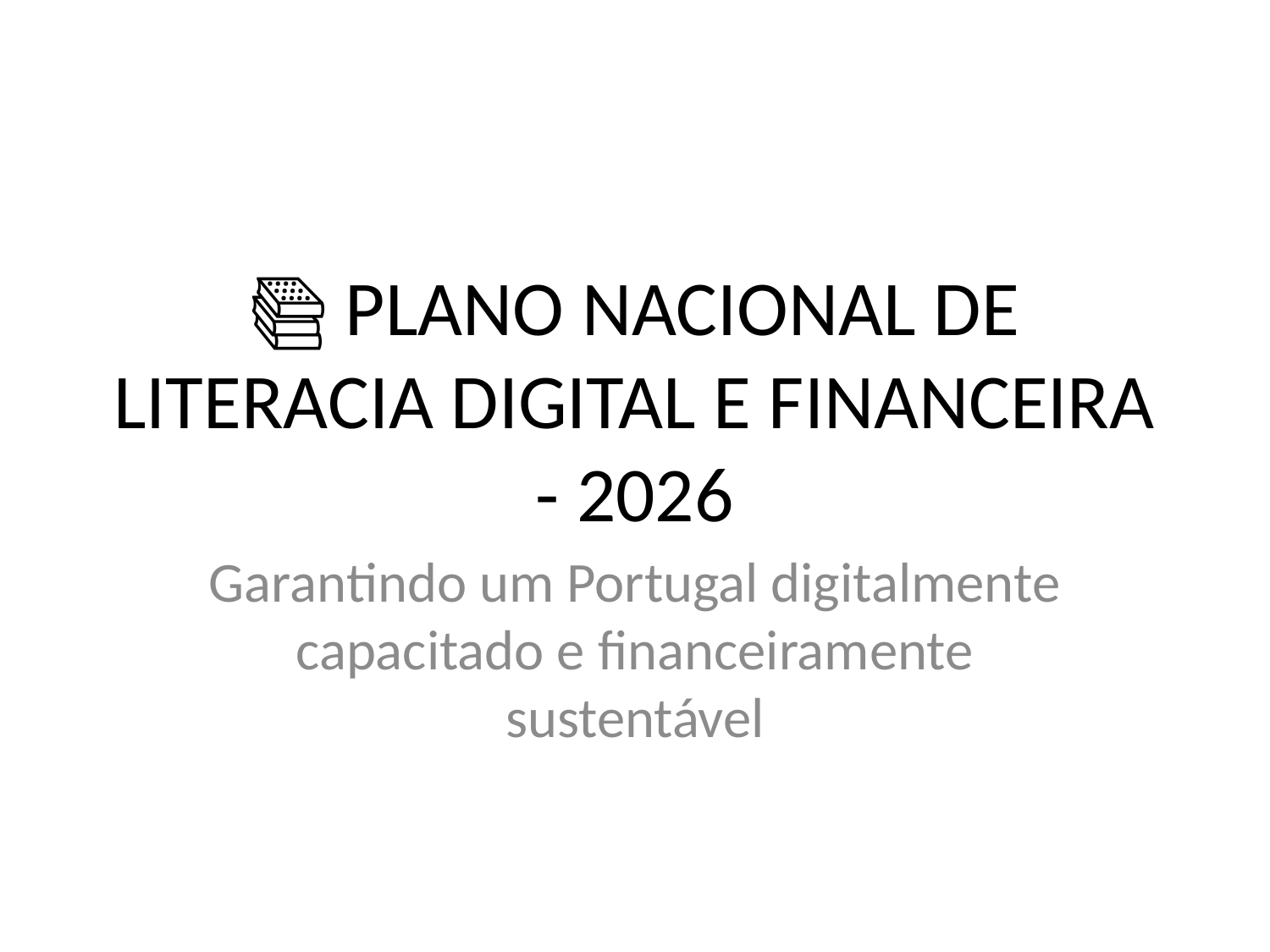

# 📚 PLANO NACIONAL DE LITERACIA DIGITAL E FINANCEIRA - 2026
Garantindo um Portugal digitalmente capacitado e financeiramente sustentável